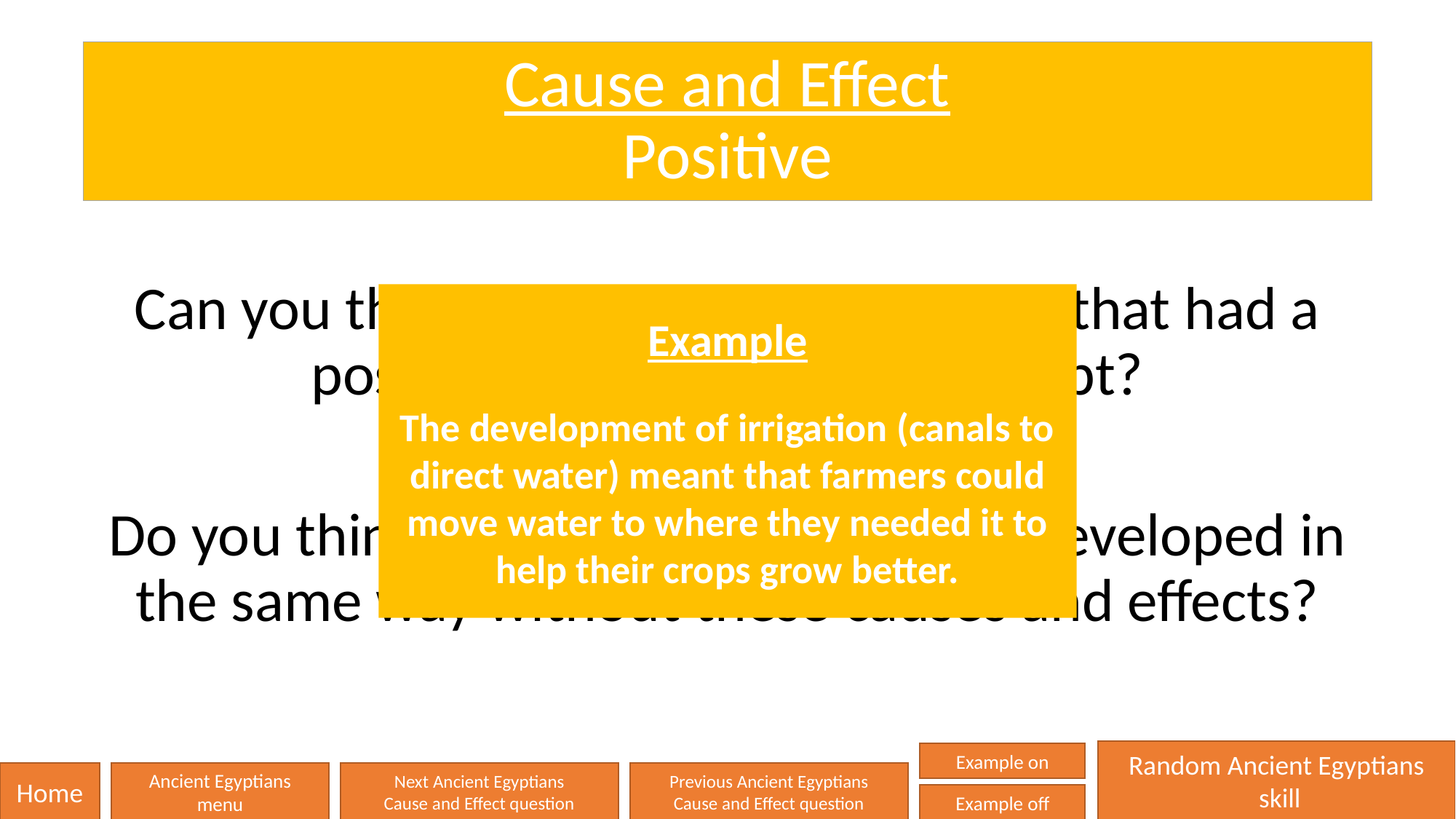

# Cause and Effect Positive
Can you think of any causes or effects that had a positive impact on Ancient Egypt?

Do you think that history would have developed in the same way without these causes and effects?
Example

The development of irrigation (canals to direct water) meant that farmers could move water to where they needed it to help their crops grow better.
Random Ancient Egyptians
 skill
Example on
Home
Ancient Egyptians
menu
Next Ancient Egyptians
Cause and Effect question
Previous Ancient Egyptians
Cause and Effect question
Example off